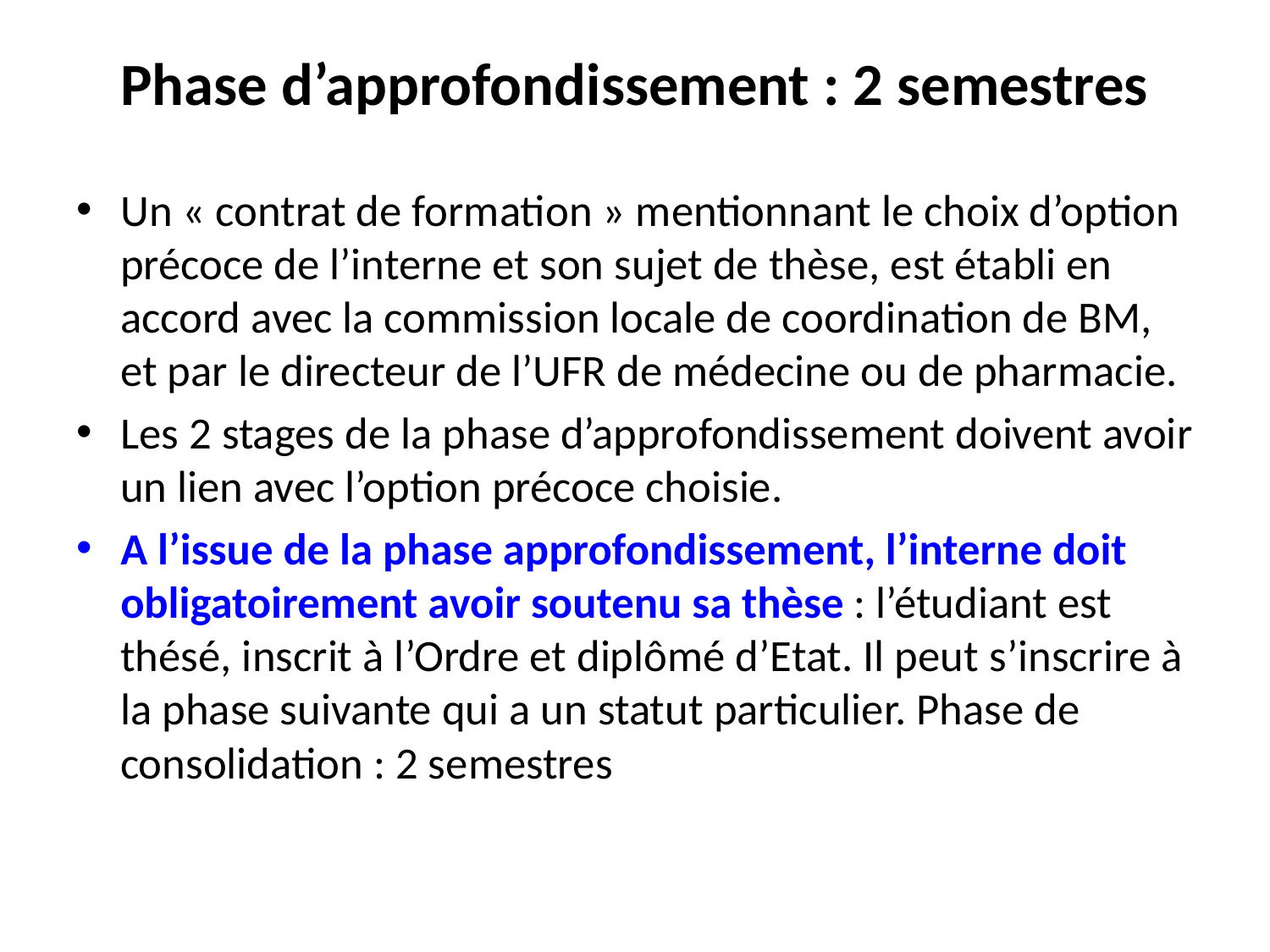

# Phase d’approfondissement : 2 semestres
Un « contrat de formation » mentionnant le choix d’option précoce de l’interne et son sujet de thèse, est établi en accord avec la commission locale de coordination de BM, et par le directeur de l’UFR de médecine ou de pharmacie.
Les 2 stages de la phase d’approfondissement doivent avoir un lien avec l’option précoce choisie.
A l’issue de la phase approfondissement, l’interne doit obligatoirement avoir soutenu sa thèse : l’étudiant est thésé, inscrit à l’Ordre et diplômé d’Etat. Il peut s’inscrire à la phase suivante qui a un statut particulier. Phase de consolidation : 2 semestres